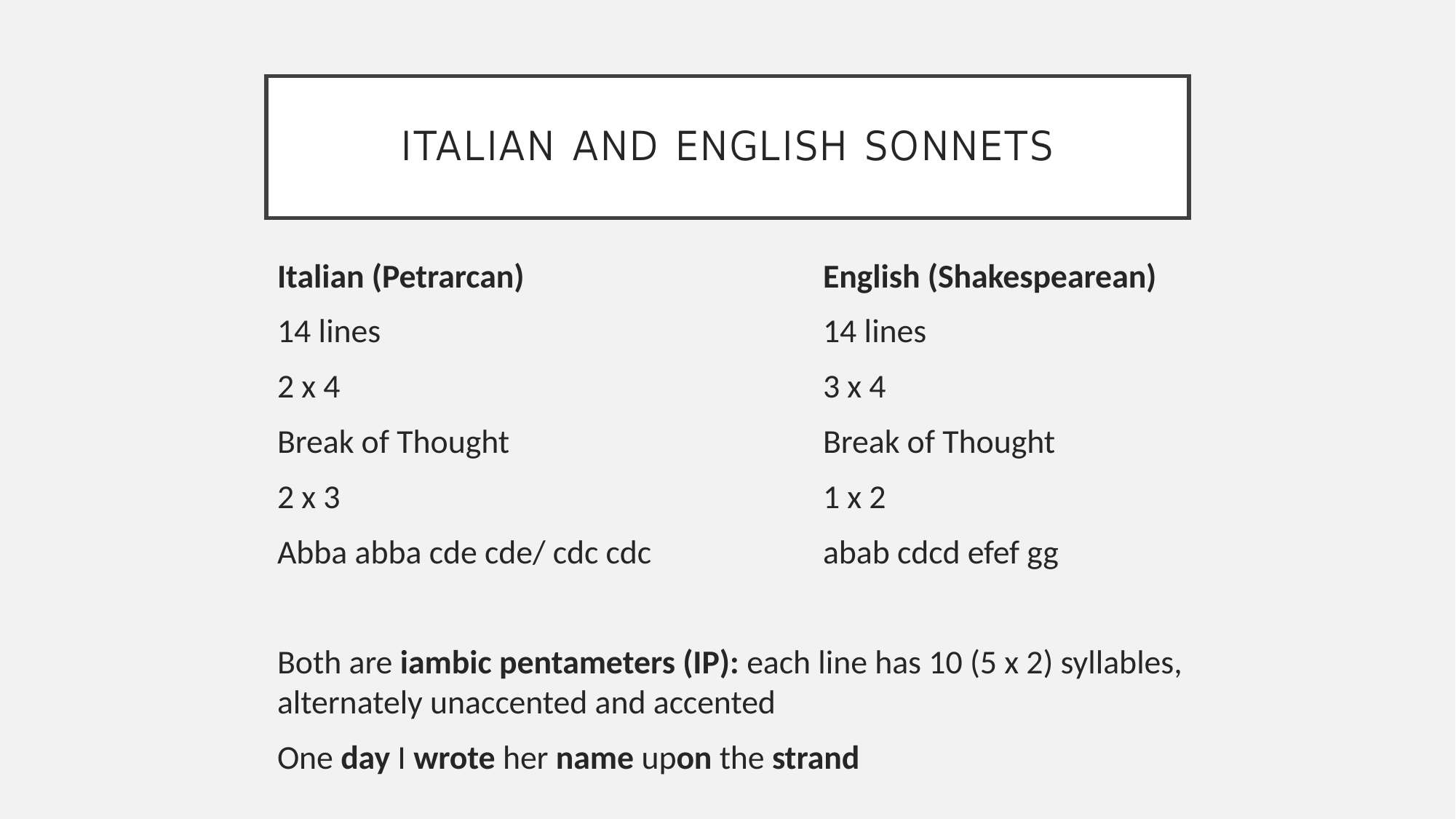

# Italian and english sonnets
Italian (Petrarcan)			English (Shakespearean)
14 lines					14 lines
2 x 4 					3 x 4
Break of Thought			Break of Thought
2 x 3					1 x 2
Abba abba cde cde/ cdc cdc		abab cdcd efef gg

Both are iambic pentameters (IP): each line has 10 (5 x 2) syllables, alternately unaccented and accented
One day I wrote her name upon the strand